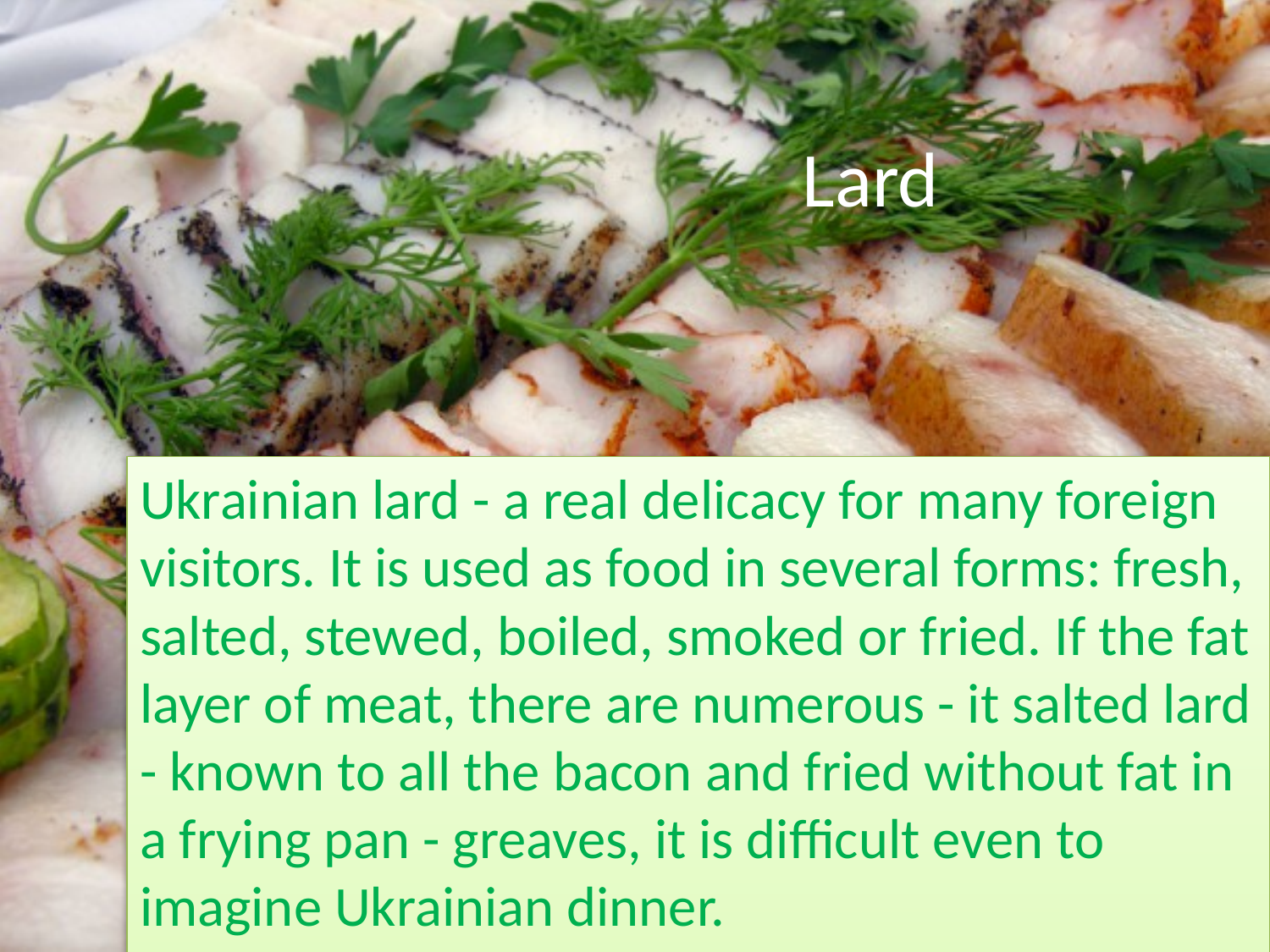

# Lard
Ukrainian lard - a real delicacy for many foreign visitors. It is used as food in several forms: fresh, salted, stewed, boiled, smoked or fried. If the fat layer of meat, there are numerous - it salted lard - known to all the bacon and fried without fat in a frying pan - greaves, it is difficult even to imagine Ukrainian dinner.